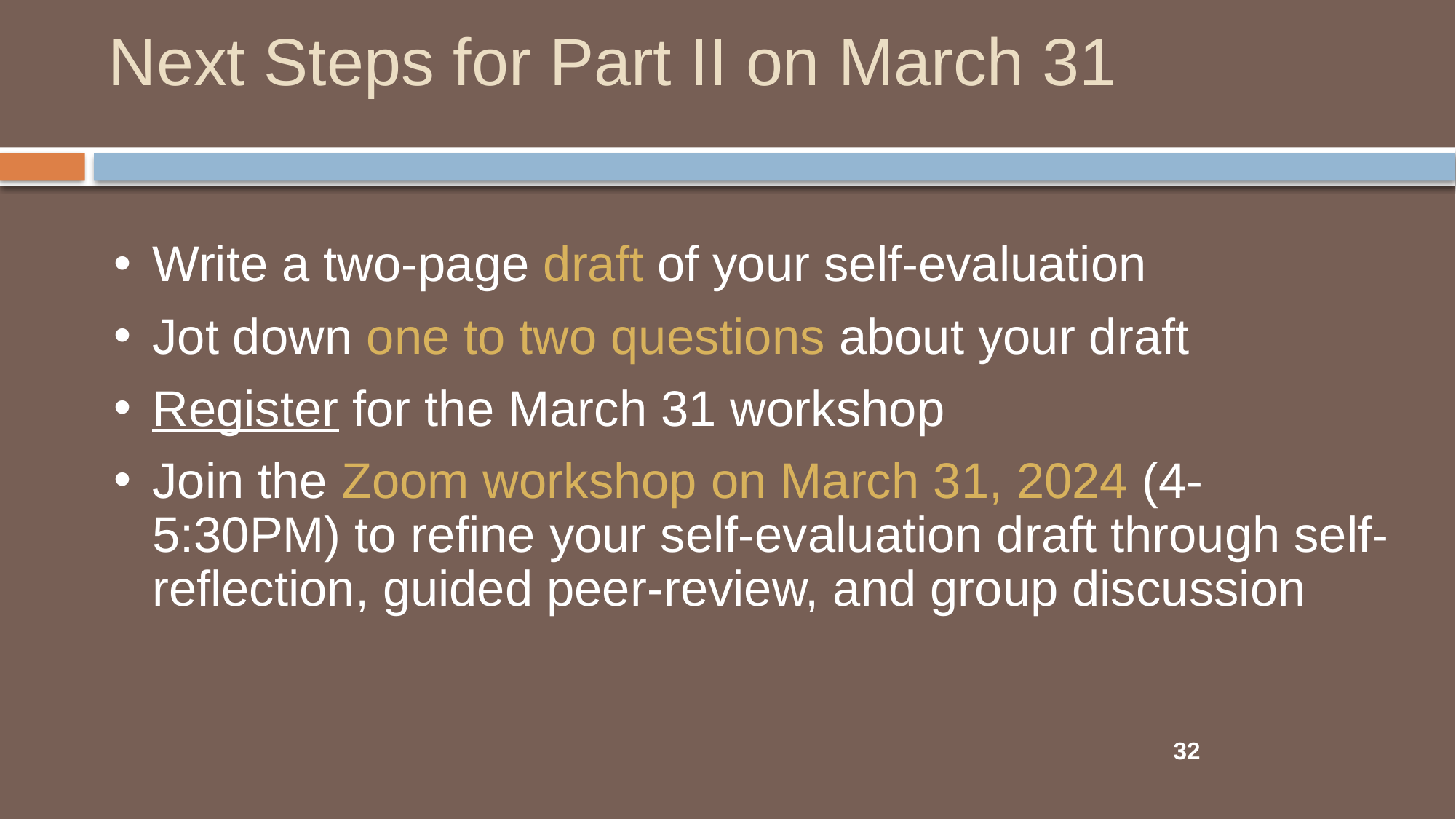

# Next Steps for Part II on March 31
Write a two-page draft of your self-evaluation
Jot down one to two questions about your draft
Register for the March 31 workshop
Join the Zoom workshop on March 31, 2024 (4-5:30PM) to refine your self-evaluation draft through self-reflection, guided peer-review, and group discussion

32